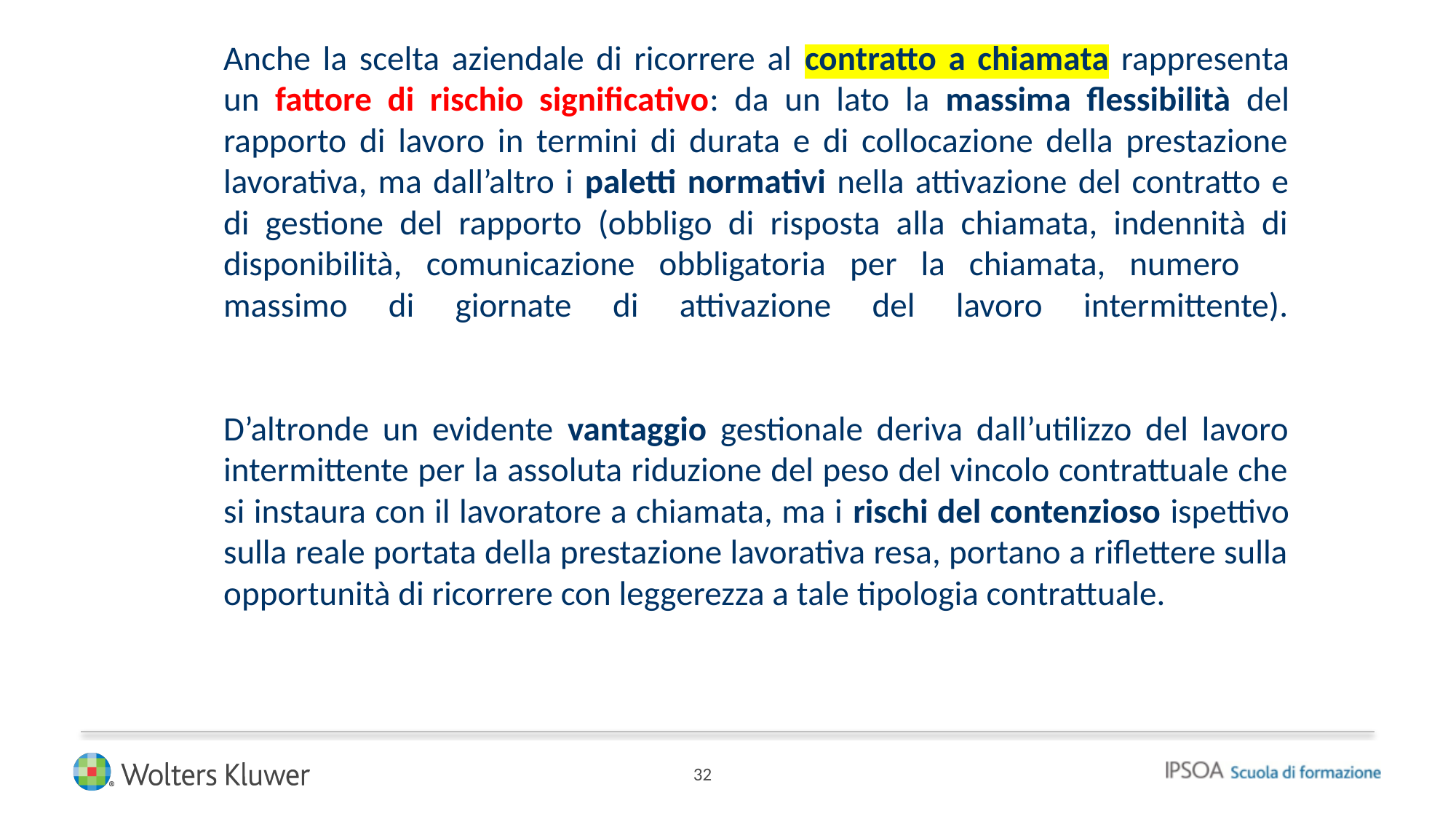

# Anche la scelta aziendale di ricorrere al contratto a chiamata rappresenta un fattore di rischio significativo: da un lato la massima flessibilità del rapporto di lavoro in termini di durata e di collocazione della prestazione lavorativa, ma dall’altro i paletti normativi nella attivazione del contratto e di gestione del rapporto (obbligo di risposta alla chiamata, indennità di disponibilità, comunicazione obbligatoria per la chiamata, numero   massimo di giornate di attivazione del lavoro intermittente). D’altronde un evidente vantaggio gestionale deriva dall’utilizzo del lavoro intermittente per la assoluta riduzione del peso del vincolo contrattuale che si instaura con il lavoratore a chiamata, ma i rischi del contenzioso ispettivo sulla reale portata della prestazione lavorativa resa, portano a riflettere sulla opportunità di ricorrere con leggerezza a tale tipologia contrattuale.